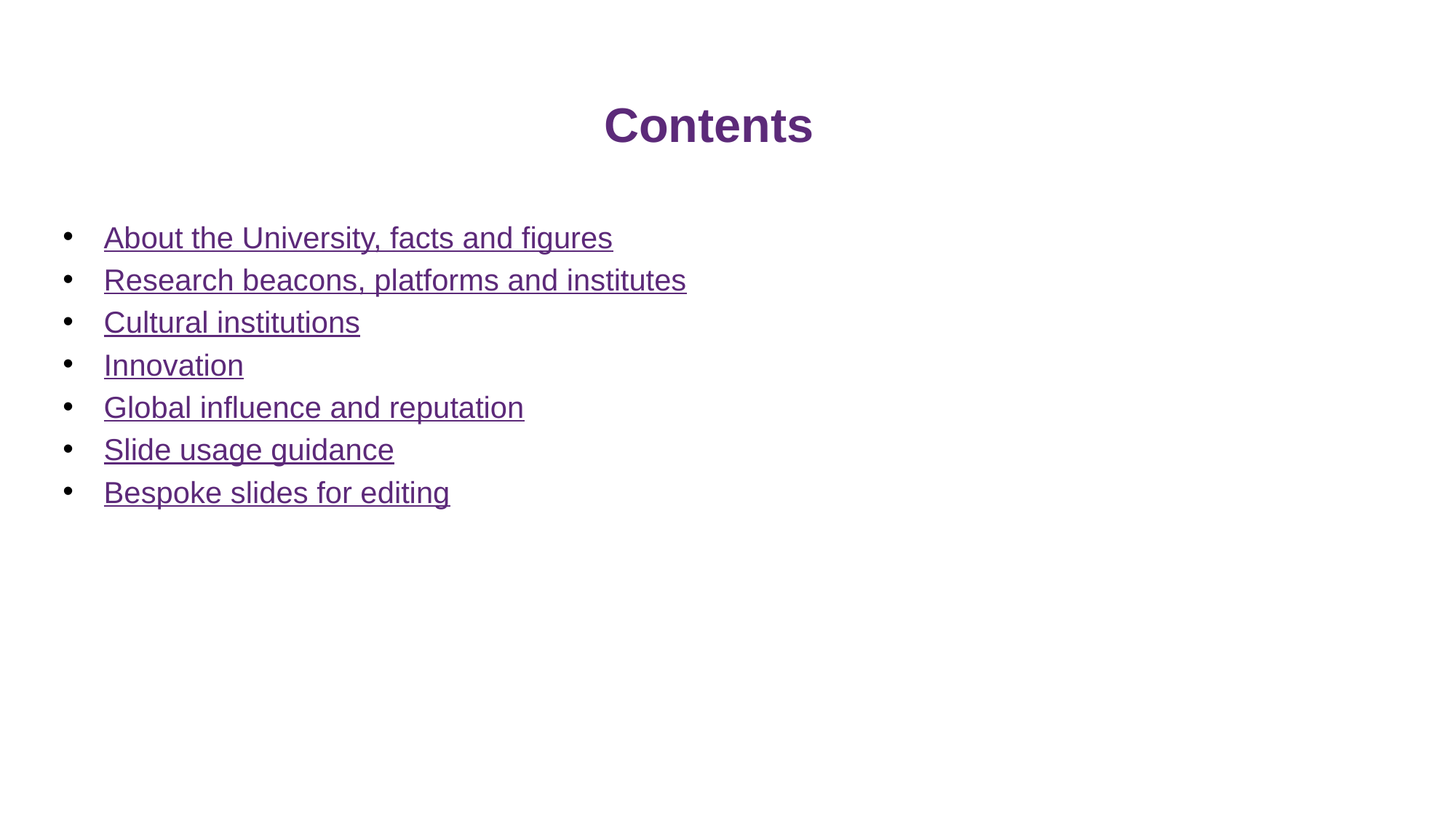

# Contents
About the University, facts and figures
Research beacons, platforms and institutes
Cultural institutions
Innovation
Global influence and reputation
Slide usage guidance
Bespoke slides for editing